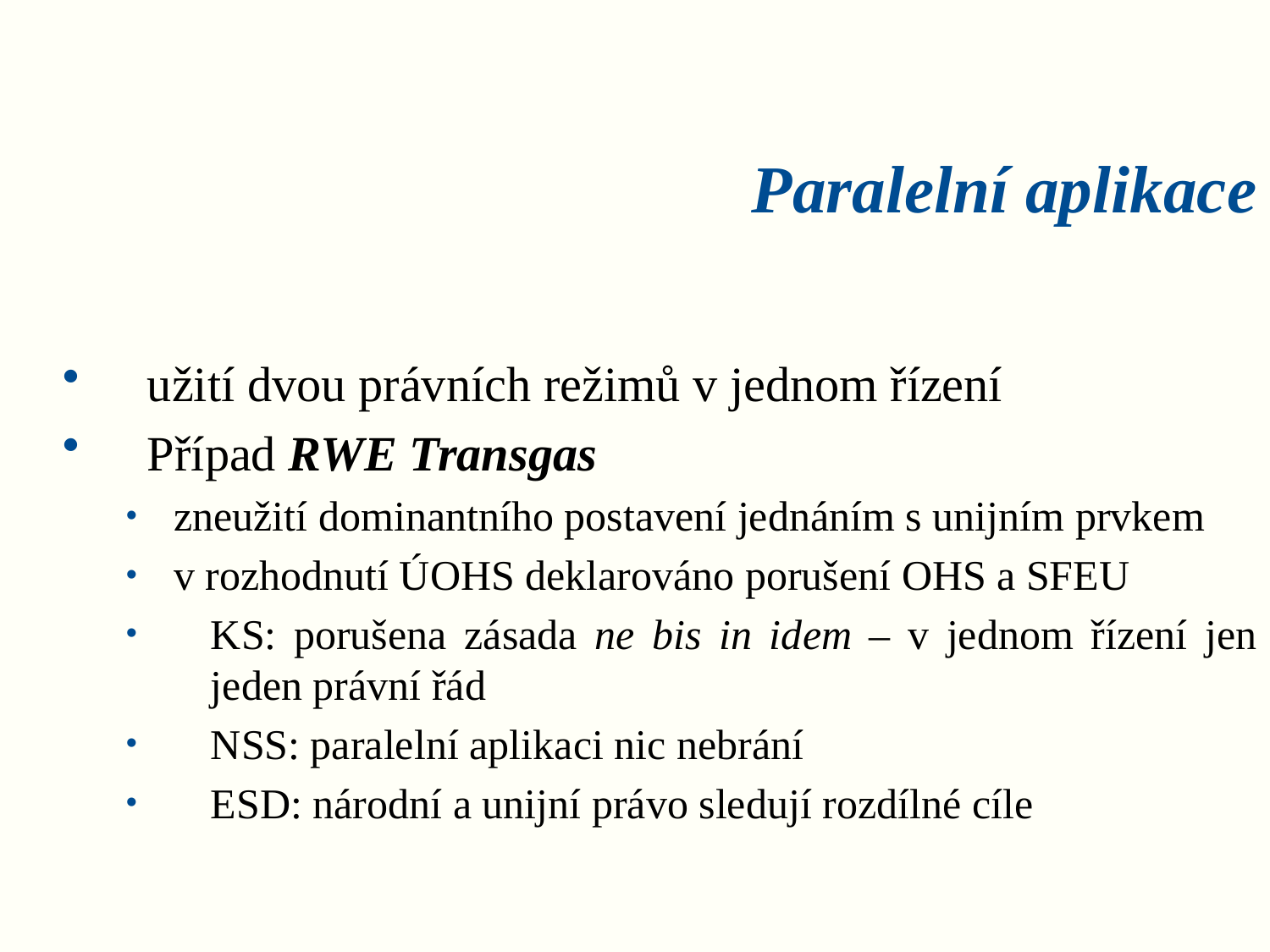

# Paralelní aplikace
užití dvou právních režimů v jednom řízení
Případ RWE Transgas
zneužití dominantního postavení jednáním s unijním prvkem
v rozhodnutí ÚOHS deklarováno porušení OHS a SFEU
KS: porušena zásada ne bis in idem – v jednom řízení jen jeden právní řád
NSS: paralelní aplikaci nic nebrání
ESD: národní a unijní právo sledují rozdílné cíle